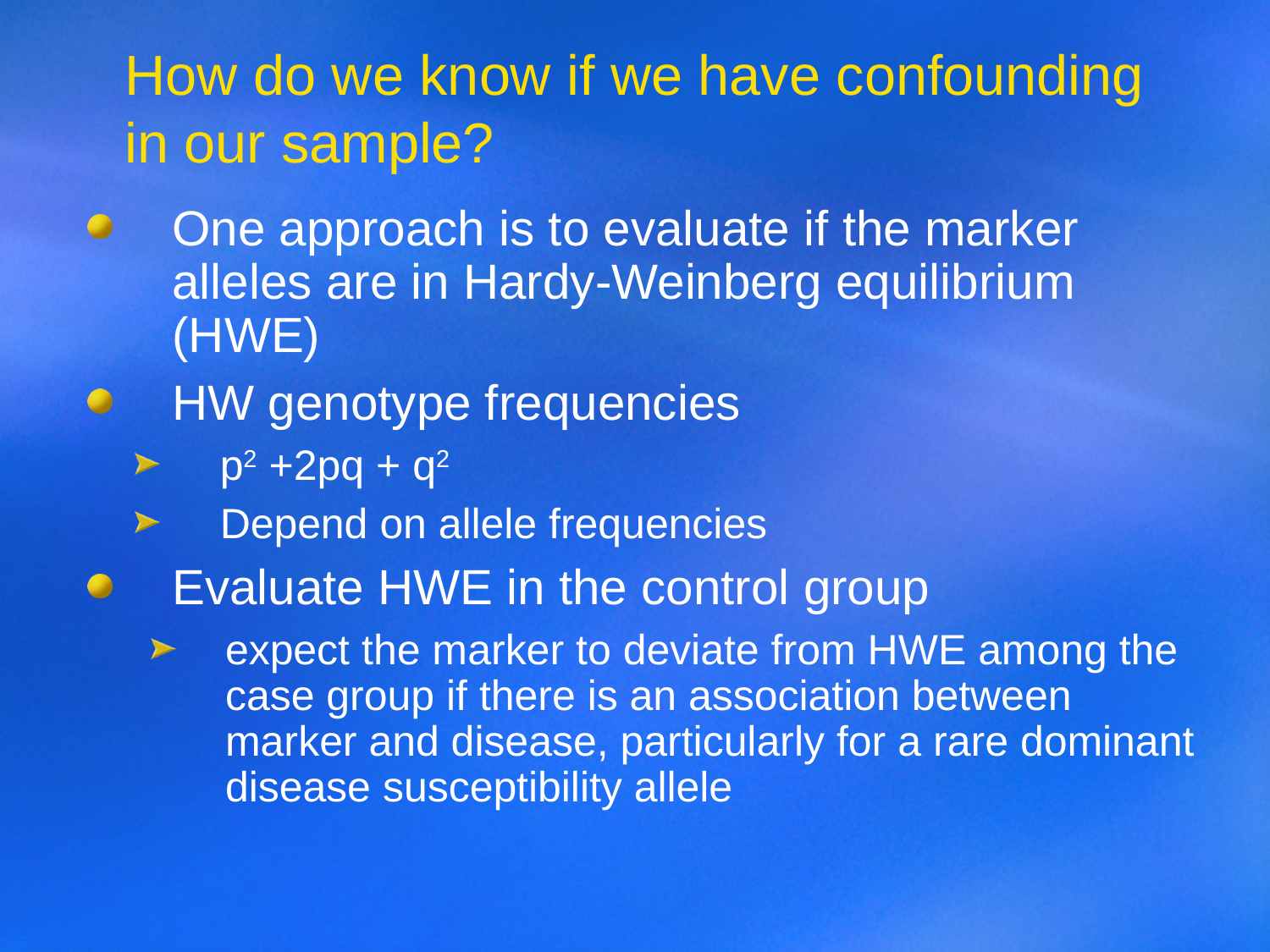

# How do we know if we have confounding in our sample?
One approach is to evaluate if the marker alleles are in Hardy-Weinberg equilibrium (HWE)
HW genotype frequencies
p2 +2pq + q2
Depend on allele frequencies
Evaluate HWE in the control group
expect the marker to deviate from HWE among the case group if there is an association between marker and disease, particularly for a rare dominant disease susceptibility allele